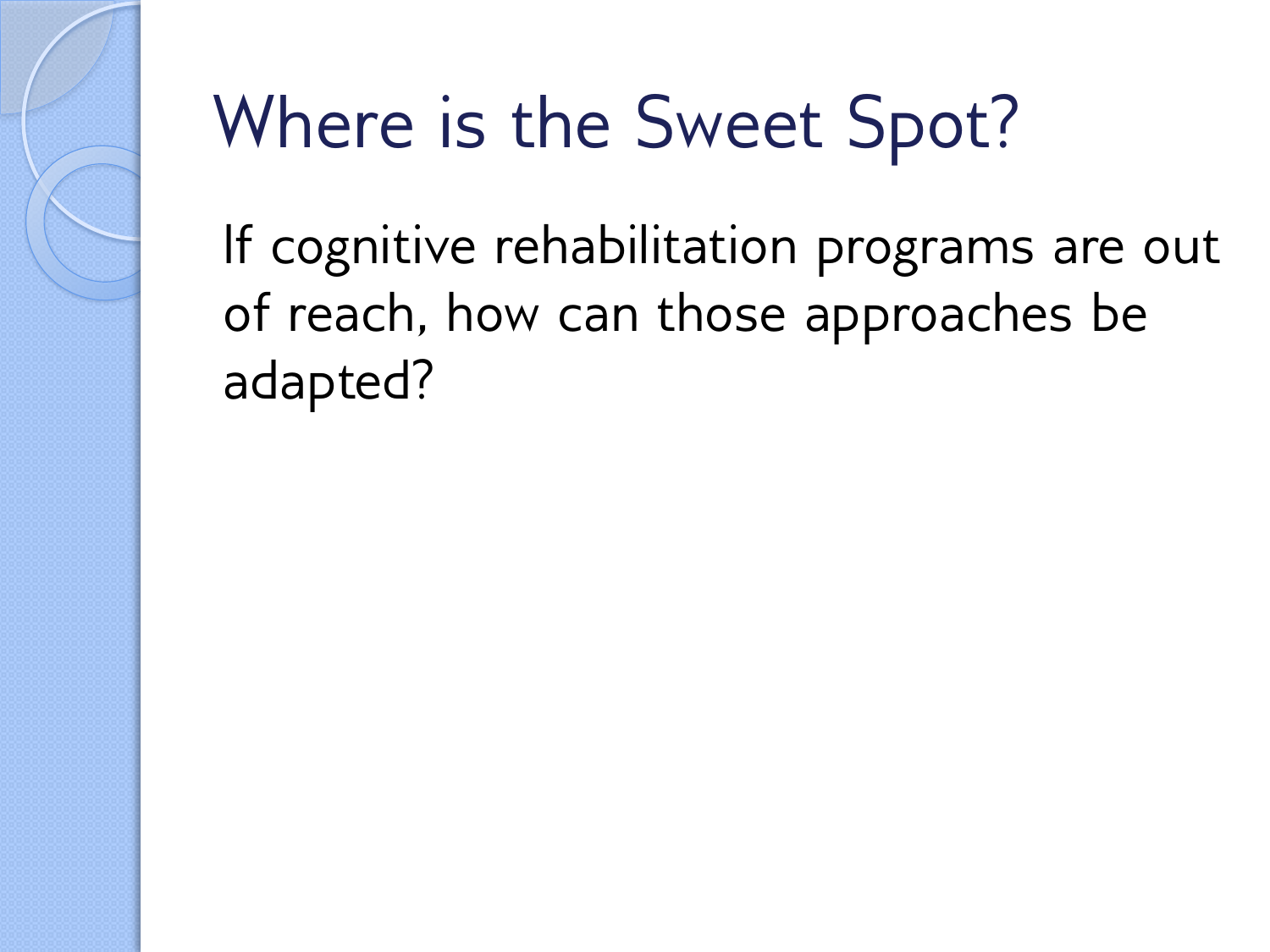

# Where is the Sweet Spot?
If cognitive rehabilitation programs are out of reach, how can those approaches be adapted?